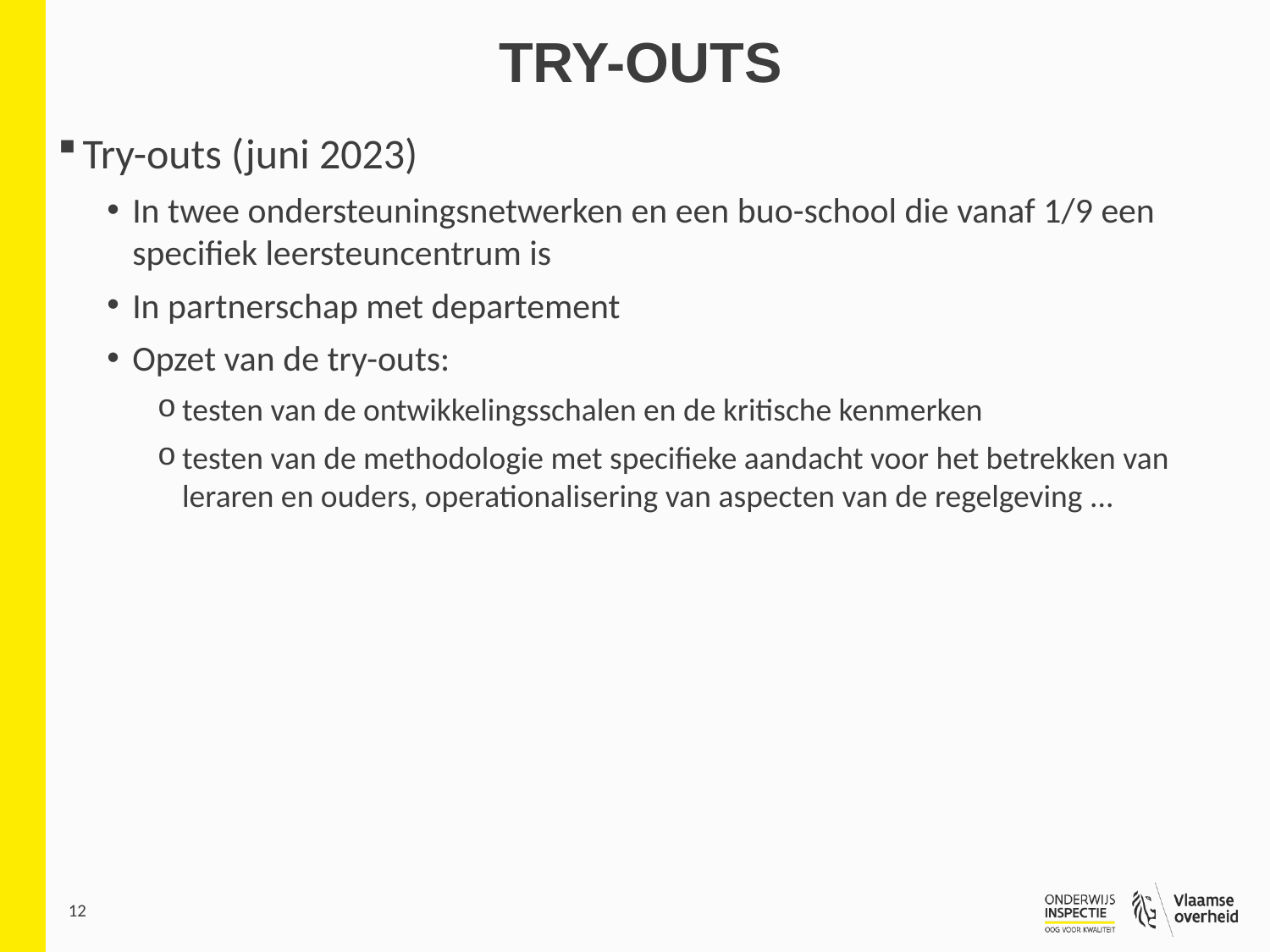

# Try-outs
Try-outs (juni 2023)
In twee ondersteuningsnetwerken en een buo-school die vanaf 1/9 een specifiek leersteuncentrum is
In partnerschap met departement
Opzet van de try-outs:
testen van de ontwikkelingsschalen en de kritische kenmerken
testen van de methodologie met specifieke aandacht voor het betrekken van leraren en ouders, operationalisering van aspecten van de regelgeving ...

12